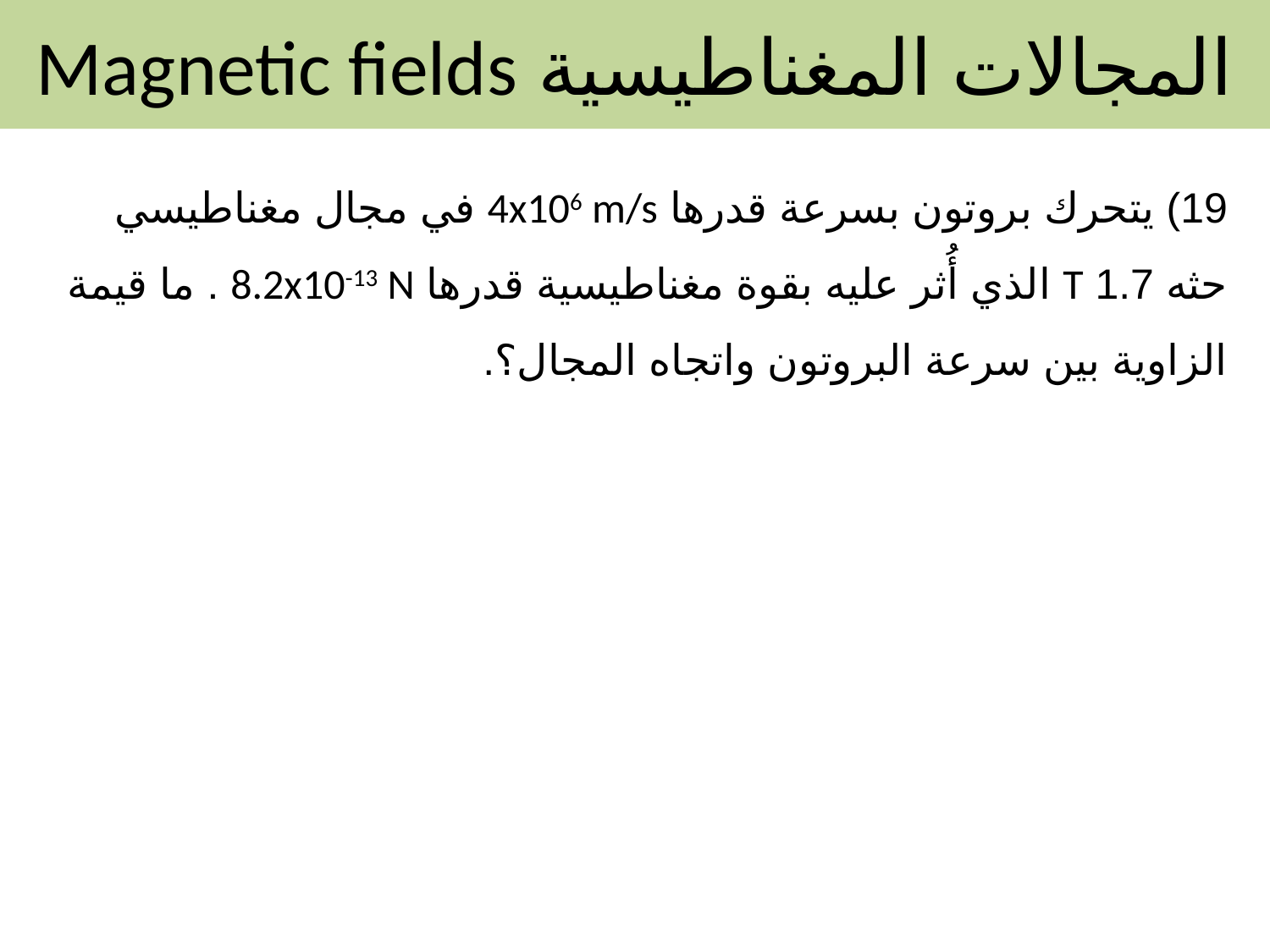

المجالات المغناطيسية Magnetic fields
19) يتحرك بروتون بسرعة قدرها 4x106 m/s في مجال مغناطيسي حثه 1.7 T الذي أُثر عليه بقوة مغناطيسية قدرها 8.2x10-13 N . ما قيمة الزاوية بين سرعة البروتون واتجاه المجال؟.